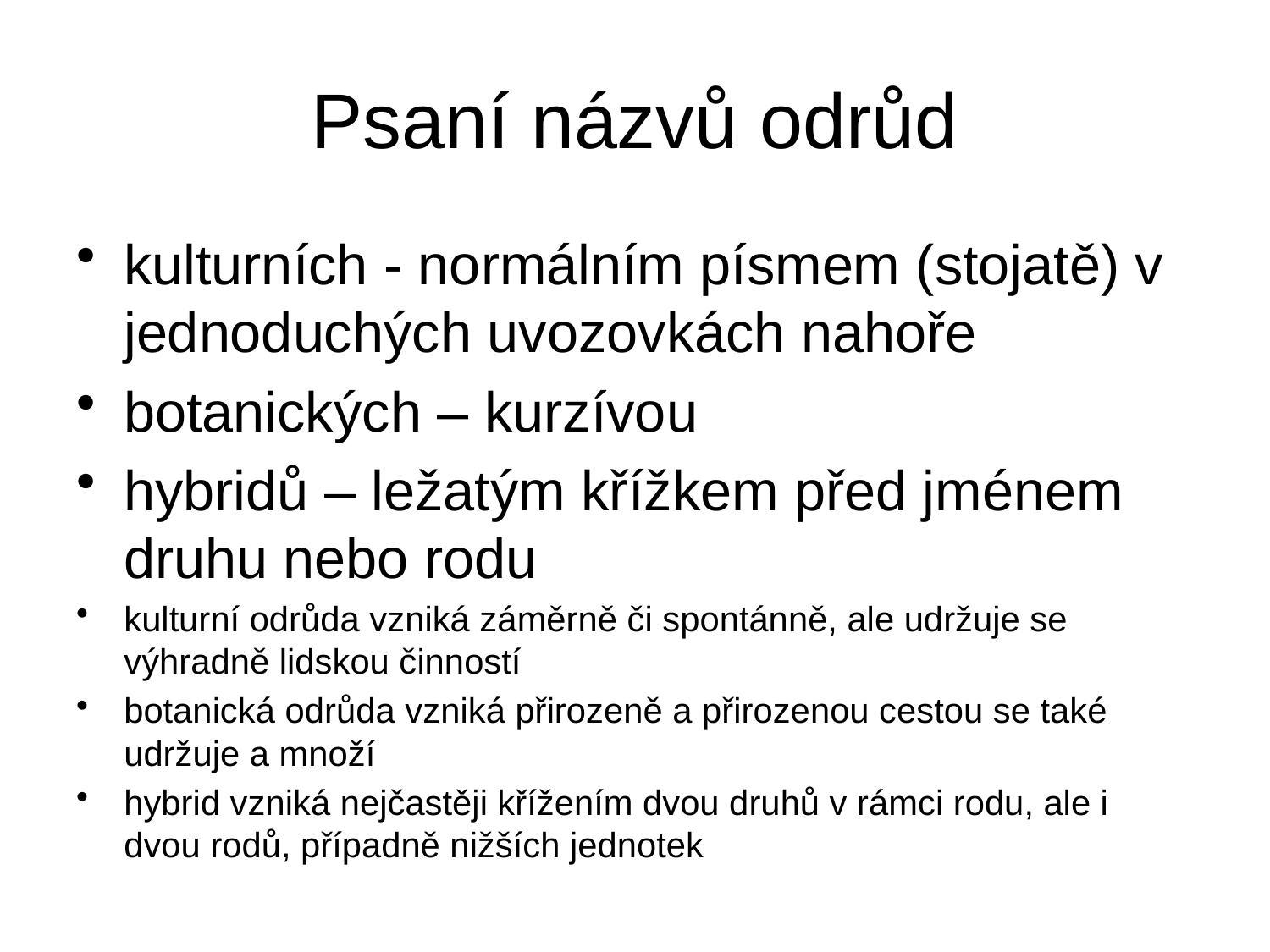

# Psaní názvů odrůd
kulturních - normálním písmem (stojatě) v jednoduchých uvozovkách nahoře
botanických – kurzívou
hybridů – ležatým křížkem před jménem druhu nebo rodu
kulturní odrůda vzniká záměrně či spontánně, ale udržuje se výhradně lidskou činností
botanická odrůda vzniká přirozeně a přirozenou cestou se také udržuje a množí
hybrid vzniká nejčastěji křížením dvou druhů v rámci rodu, ale i dvou rodů, případně nižších jednotek